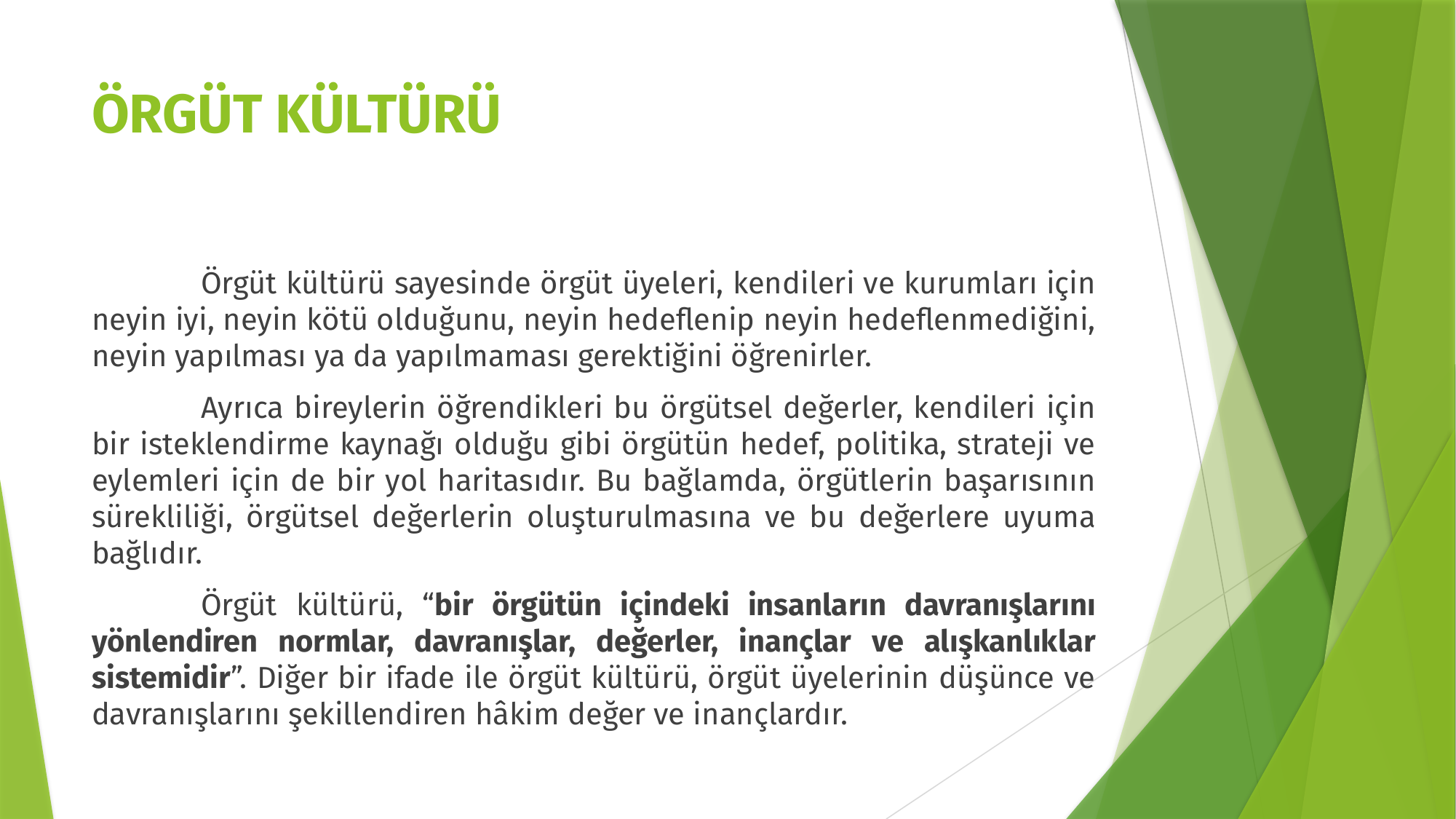

# ÖRGÜT KÜLTÜRÜ
	Örgüt kültürü sayesinde örgüt üyeleri, kendileri ve kurumları için neyin iyi, neyin kötü olduğunu, neyin hedeflenip neyin hedeflenmediğini, neyin yapılması ya da yapılmaması gerektiğini öğrenirler.
	Ayrıca bireylerin öğrendikleri bu örgütsel değerler, kendileri için bir isteklendirme kaynağı olduğu gibi örgütün hedef, politika, strateji ve eylemleri için de bir yol haritasıdır. Bu bağlamda, örgütlerin başarısının sürekliliği, örgütsel değerlerin oluşturulmasına ve bu değerlere uyuma bağlıdır.
	Örgüt kültürü, “bir örgütün içindeki insanların davranışlarını yönlendiren normlar, davranışlar, değerler, inançlar ve alışkanlıklar sistemidir”. Diğer bir ifade ile örgüt kültürü, örgüt üyelerinin düşünce ve davranışlarını şekillendiren hâkim değer ve inançlardır.